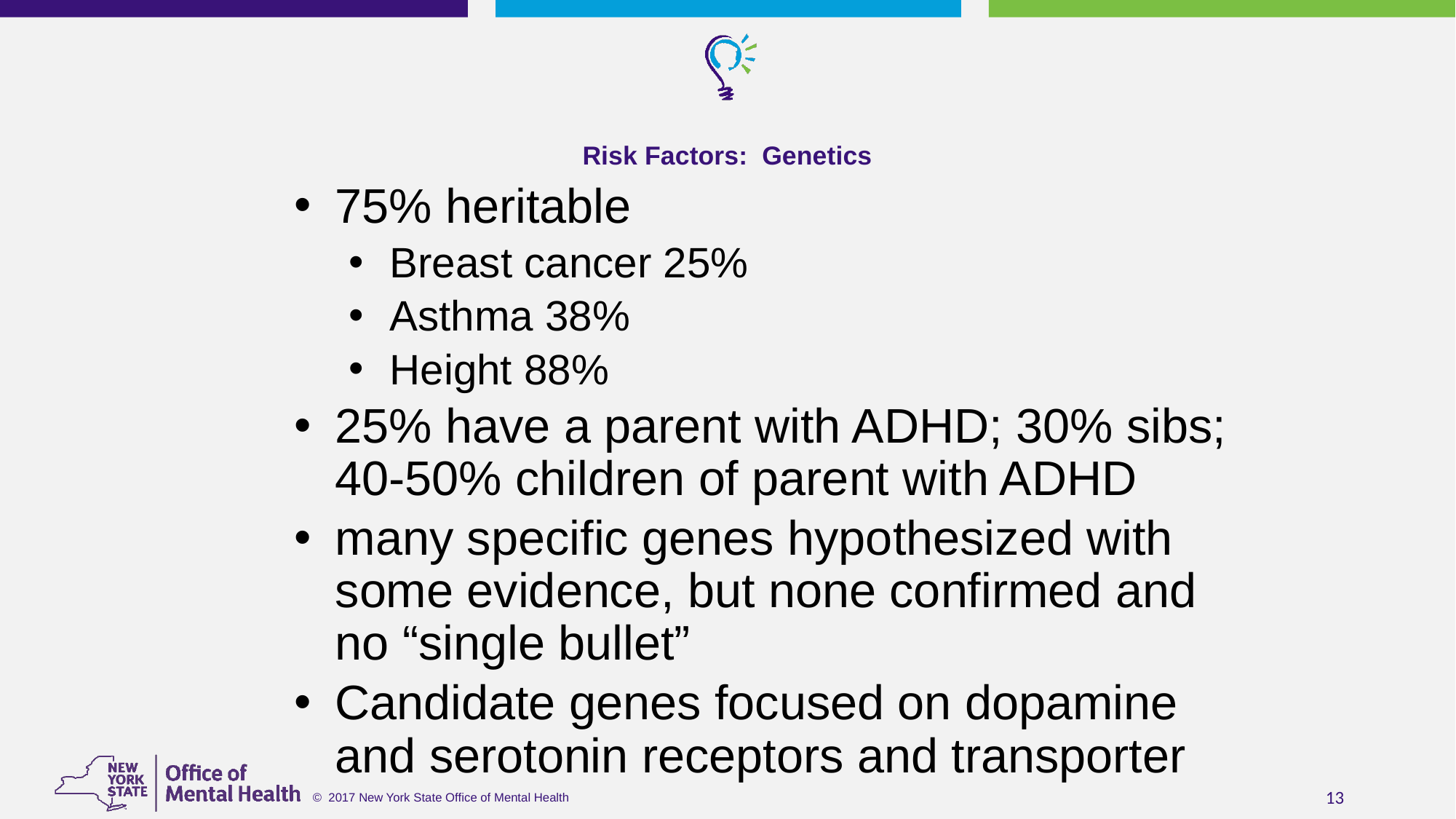

# Risk Factors:  Genetics
75% heritable
Breast cancer 25%
Asthma 38%
Height 88%
25% have a parent with ADHD; 30% sibs; 40-50% children of parent with ADHD
many specific genes hypothesized with some evidence, but none confirmed and no “single bullet”
Candidate genes focused on dopamine and serotonin receptors and transporter